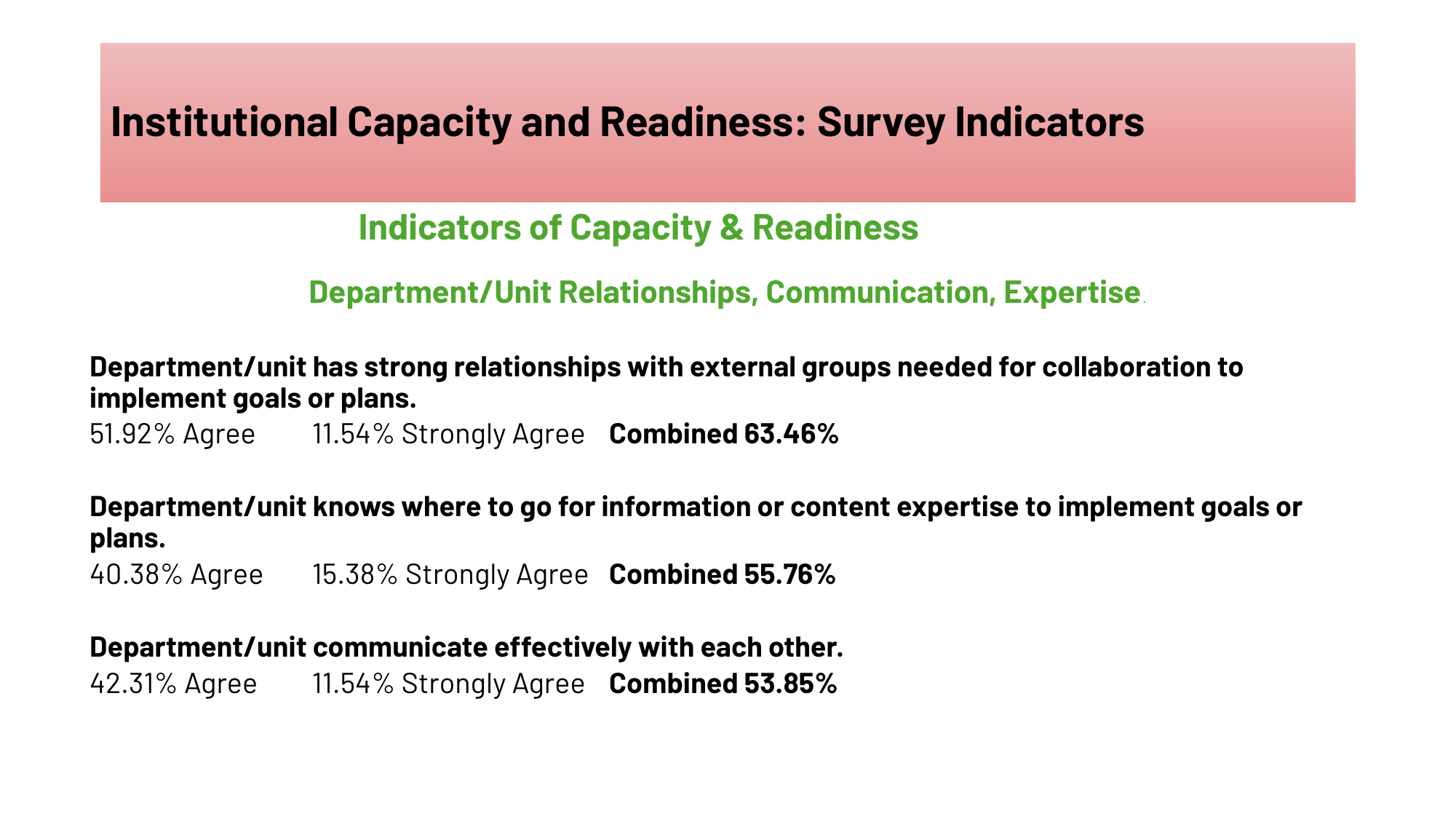

# Institutional Capacity and Readiness: Survey Indicators
Indicators of Capacity & Readiness
Department/Unit Relationships, Communication, Expertise.

Department/unit has strong relationships with external groups needed for collaboration to implement goals or plans.
51.92% Agree		11.54% Strongly Agree 		Combined 63.46%

Department/unit knows where to go for information or content expertise to implement goals or plans.
40.38% Agree		15.38% Strongly Agree		Combined 55.76%

Department/unit communicate effectively with each other.
42.31% Agree		11.54% Strongly Agree		Combined 53.85%